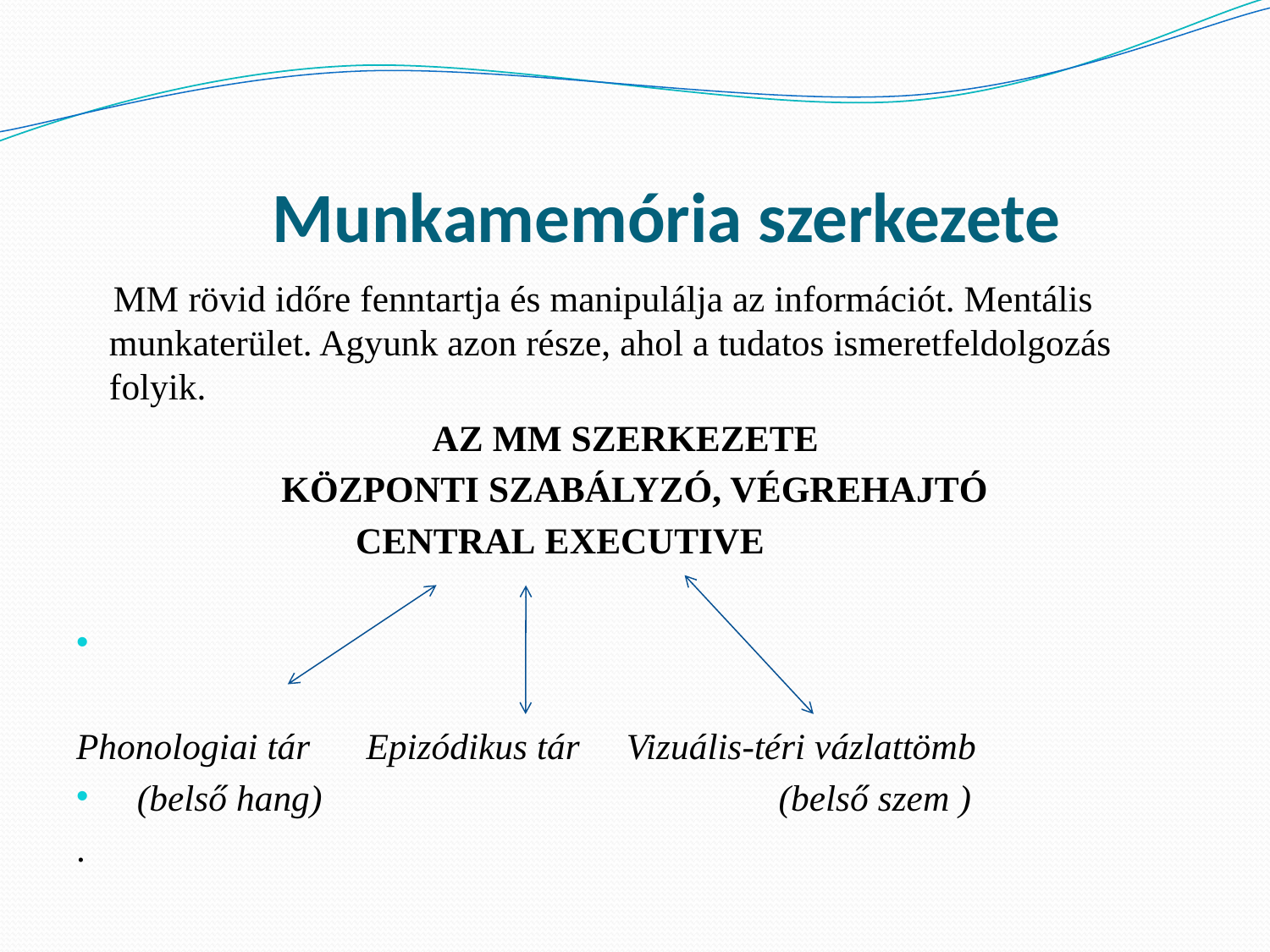

# Munkamemória szerkezete
    MM rövid időre fenntartja és manipulálja az információt. Mentális munkaterület. Agyunk azon része, ahol a tudatos ismeretfeldolgozás folyik.
AZ MM SZERKEZETE
KÖZPONTI SZABÁLYZÓ, VÉGREHAJTÓ
                              CENTRAL EXECUTIVE

Phonologiai tár      Epizódikus tár     Vizuális-téri vázlattömb
   (belső hang)                                                 (belső szem )
.